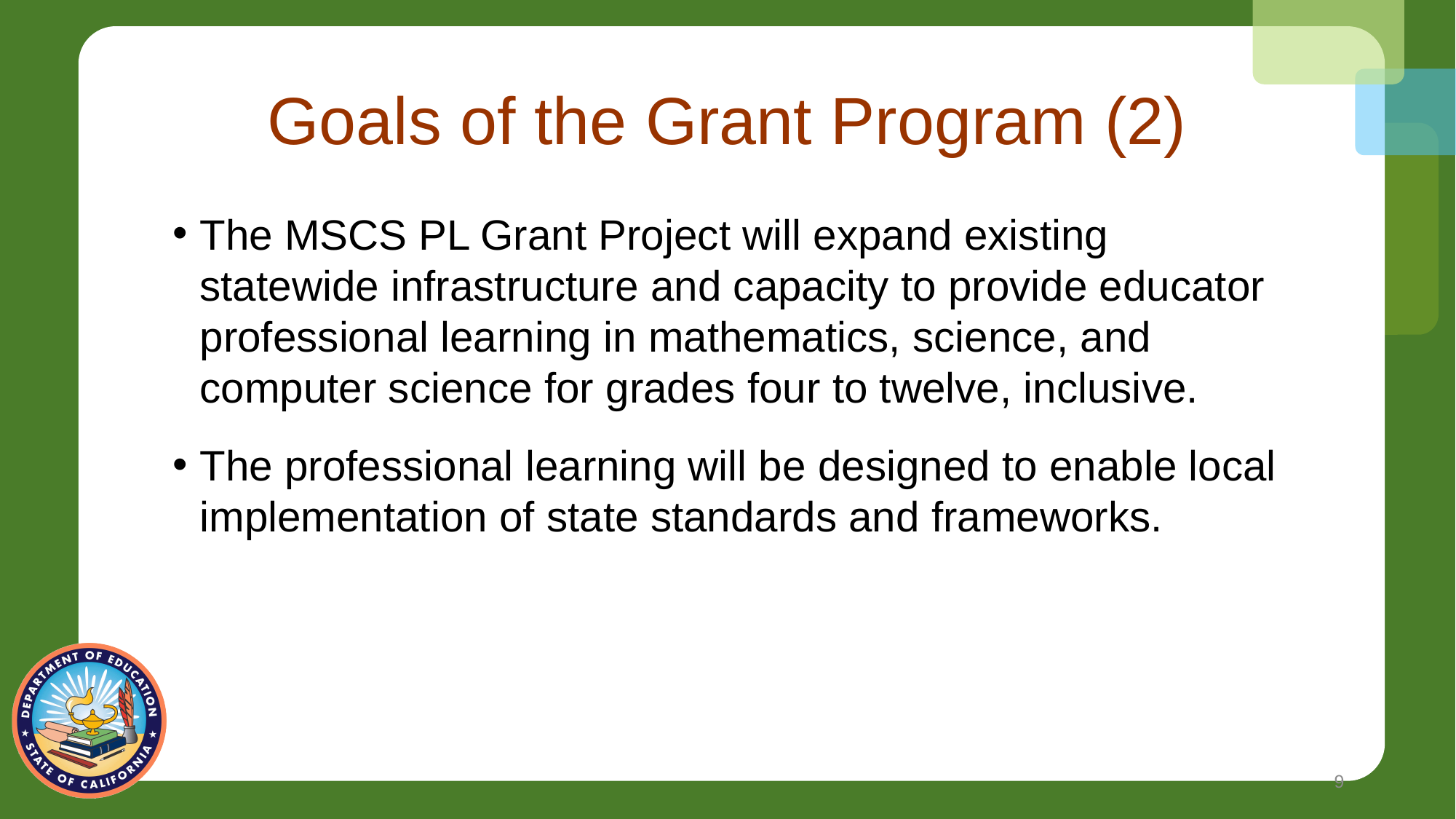

# Goals of the Grant Program (2)
The MSCS PL Grant Project will expand existing statewide infrastructure and capacity to provide educator professional learning in mathematics, science, and computer science for grades four to twelve, inclusive.
The professional learning will be designed to enable local implementation of state standards and frameworks.

9